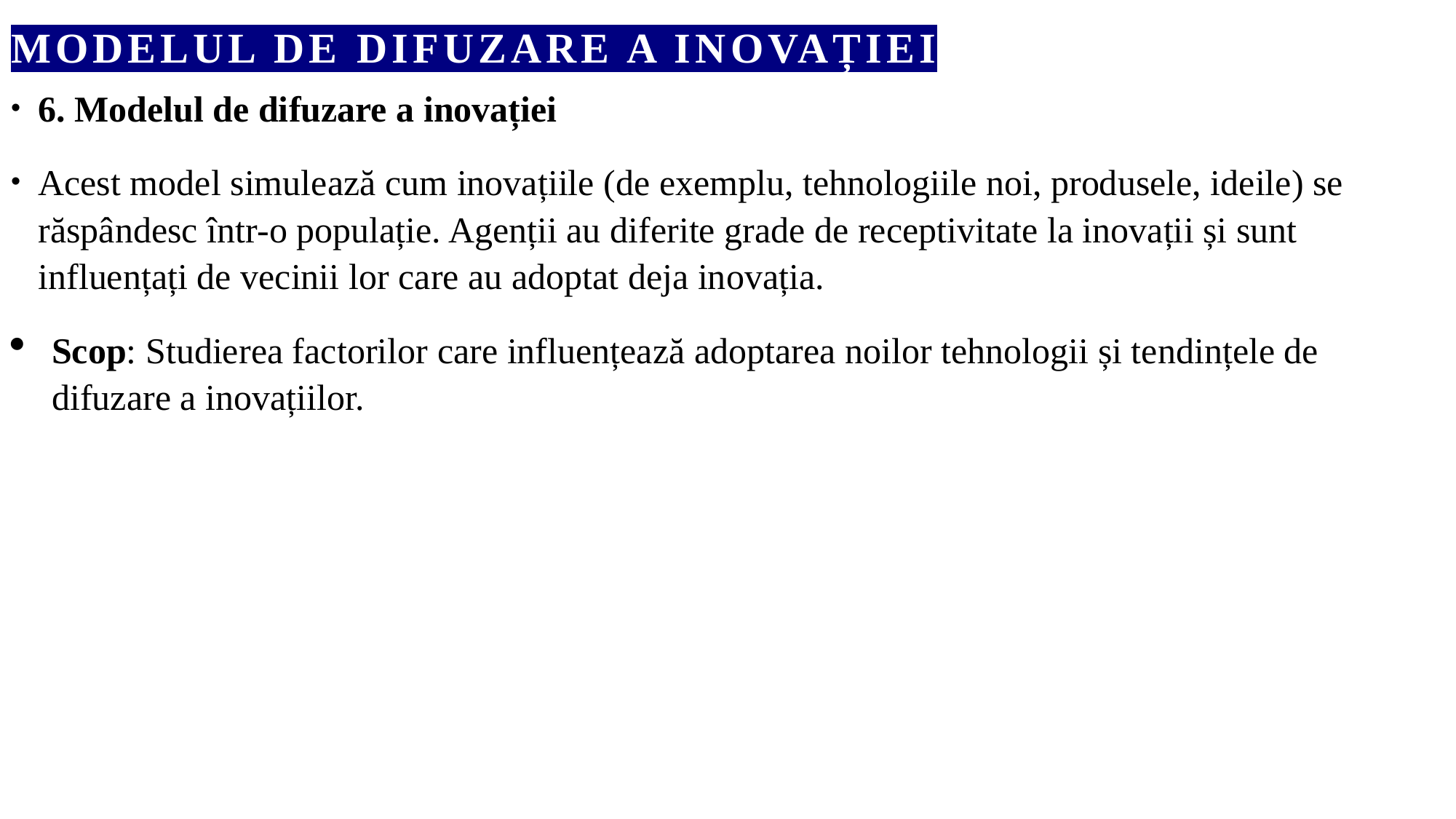

# Modelul de difuzare a inovației
6. Modelul de difuzare a inovației
Acest model simulează cum inovațiile (de exemplu, tehnologiile noi, produsele, ideile) se răspândesc într-o populație. Agenții au diferite grade de receptivitate la inovații și sunt influențați de vecinii lor care au adoptat deja inovația.
Scop: Studierea factorilor care influențează adoptarea noilor tehnologii și tendințele de difuzare a inovațiilor.